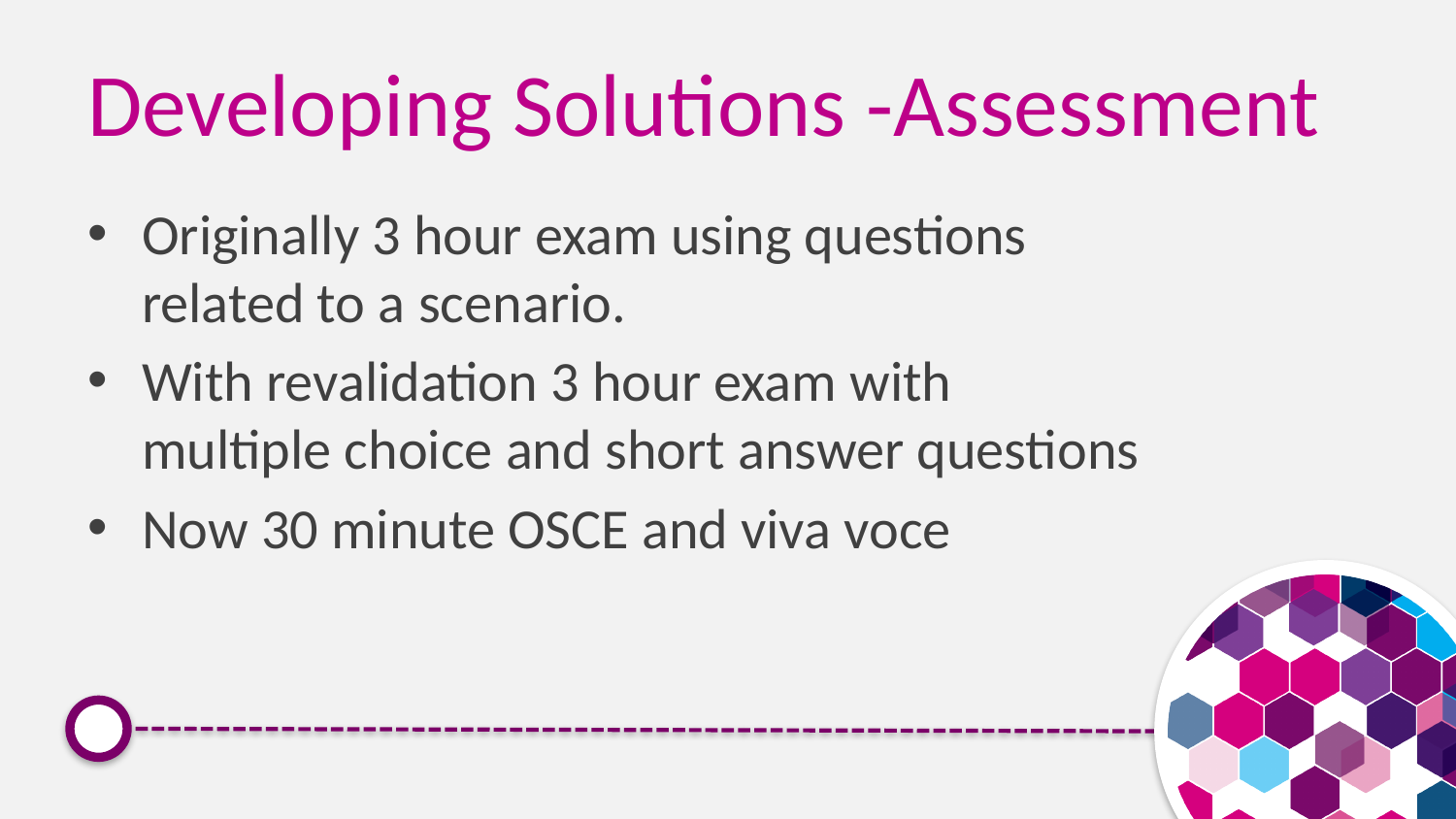

# Developing Solutions -Assessment
Originally 3 hour exam using questions related to a scenario.
With revalidation 3 hour exam with multiple choice and short answer questions
Now 30 minute OSCE and viva voce